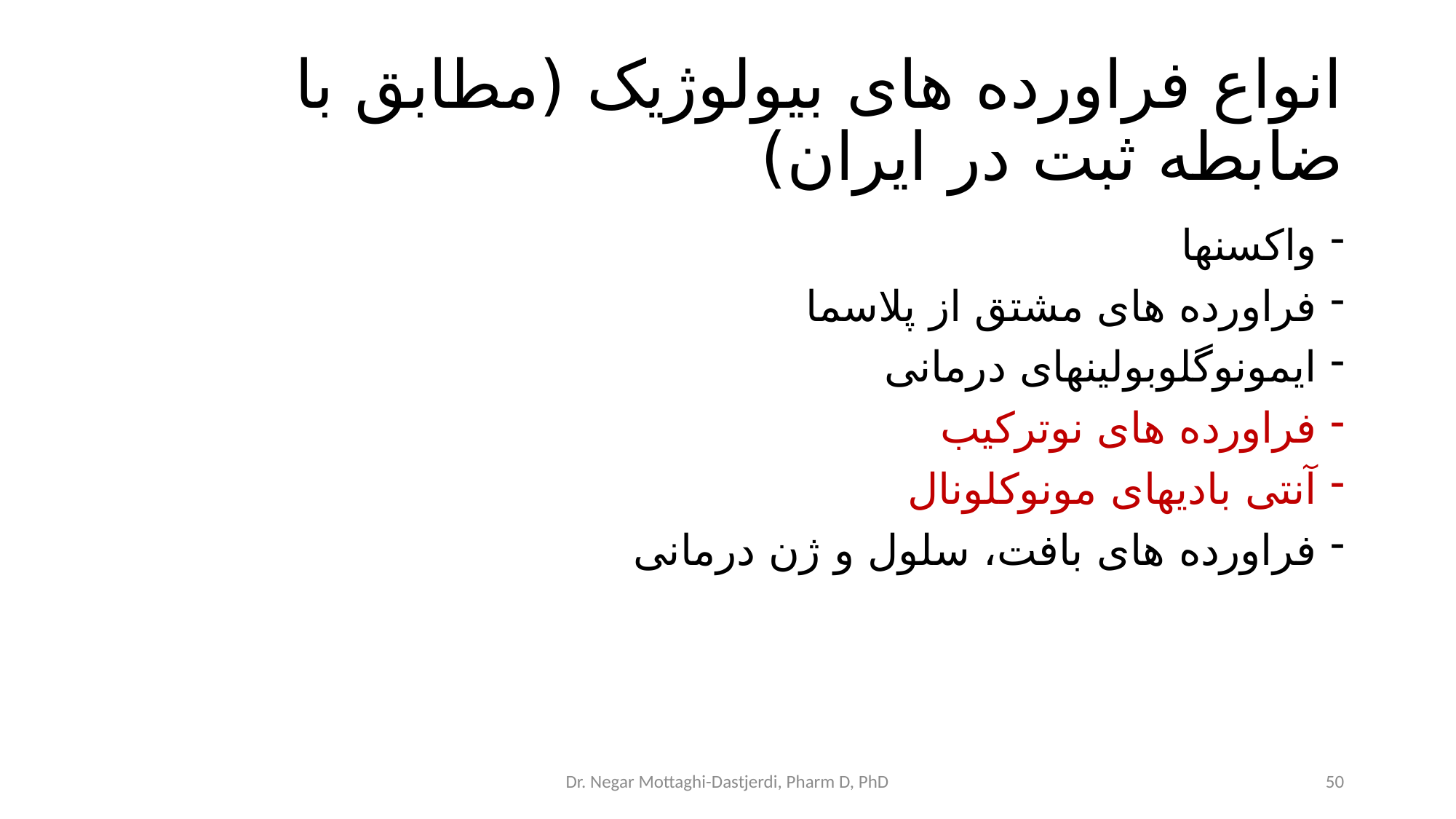

# انواع فراورده های بیولوژیک (مطابق با ضابطه ثبت در ایران)
واکسنها
فراورده های مشتق از پلاسما
ایمونوگلوبولینهای درمانی
فراورده های نوترکیب
آنتی بادیهای مونوکلونال
فراورده های بافت، سلول و ژن درمانی
Dr. Negar Mottaghi-Dastjerdi, Pharm D, PhD
50